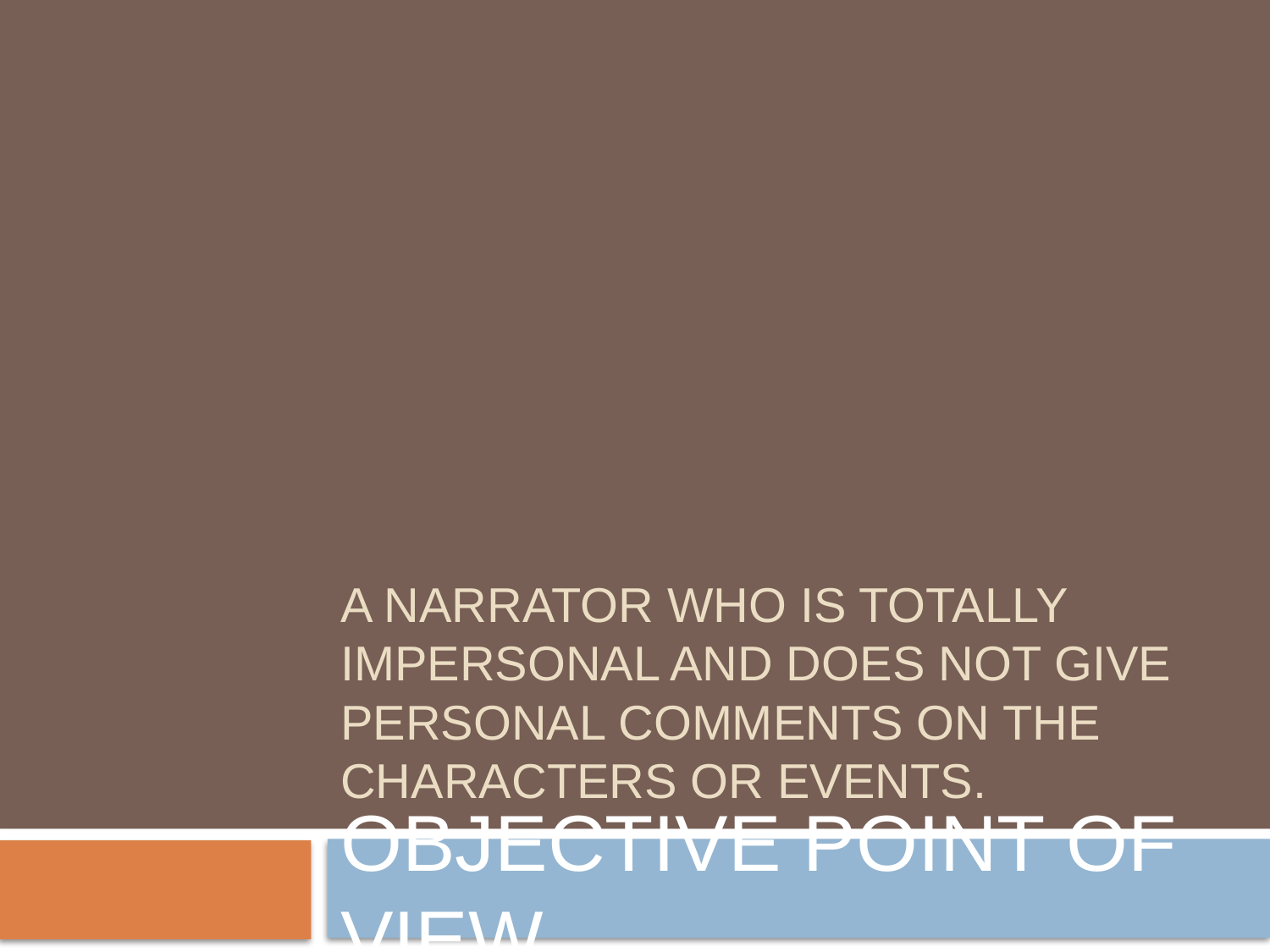

# A narrator who is totally impersonal and does not give personal comments on the characters or events.
OBJECTIVE POINT OF VIEW